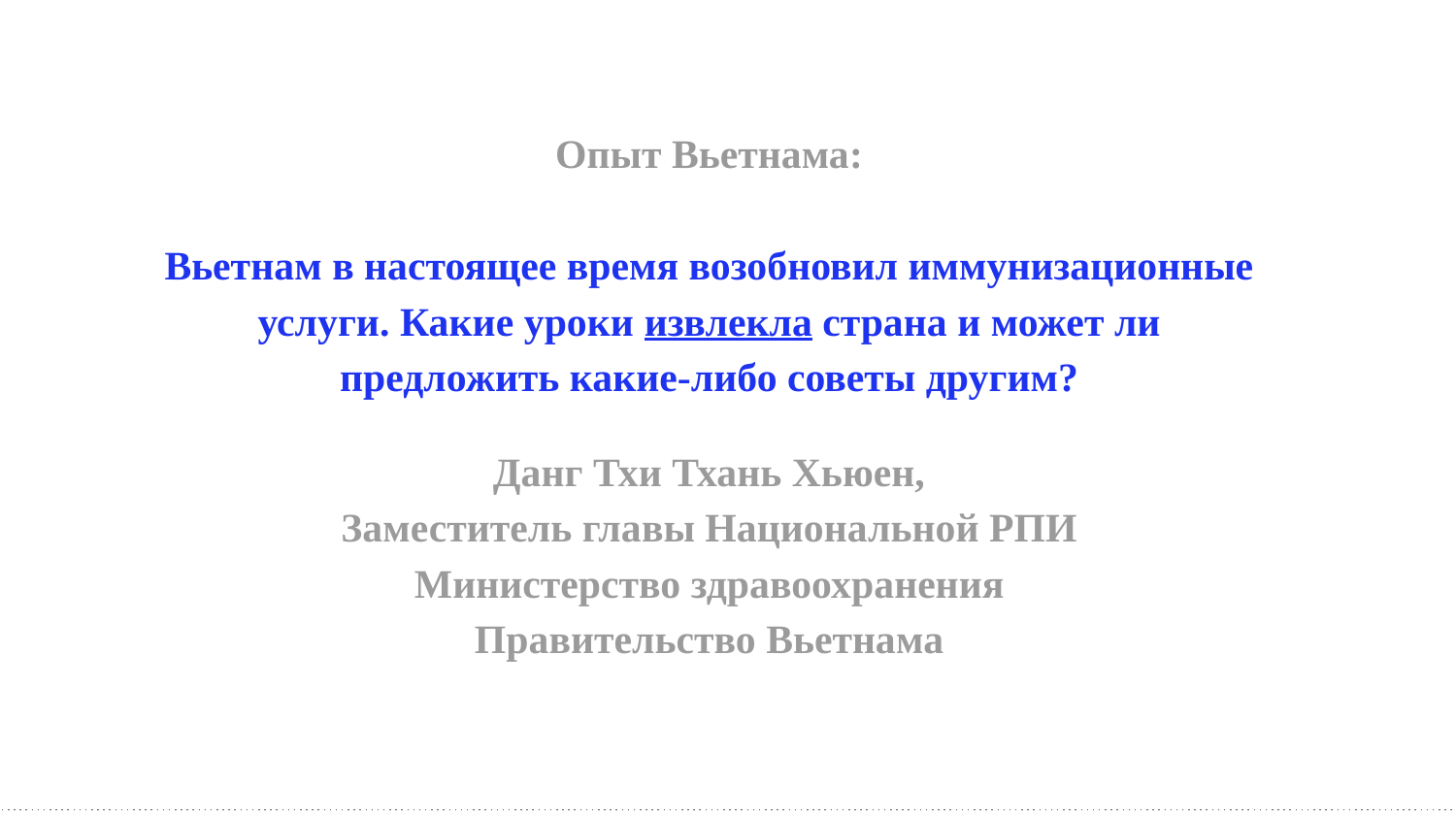

Опыт Вьетнама:

Вьетнам в настоящее время возобновил иммунизационные услуги. Какие уроки извлекла страна и может ли предложить какие-либо советы другим?

Данг Тхи Тхань Хьюен,
Заместитель главы Национальной РПИ
Министерство здравоохранения
Правительство Вьетнама